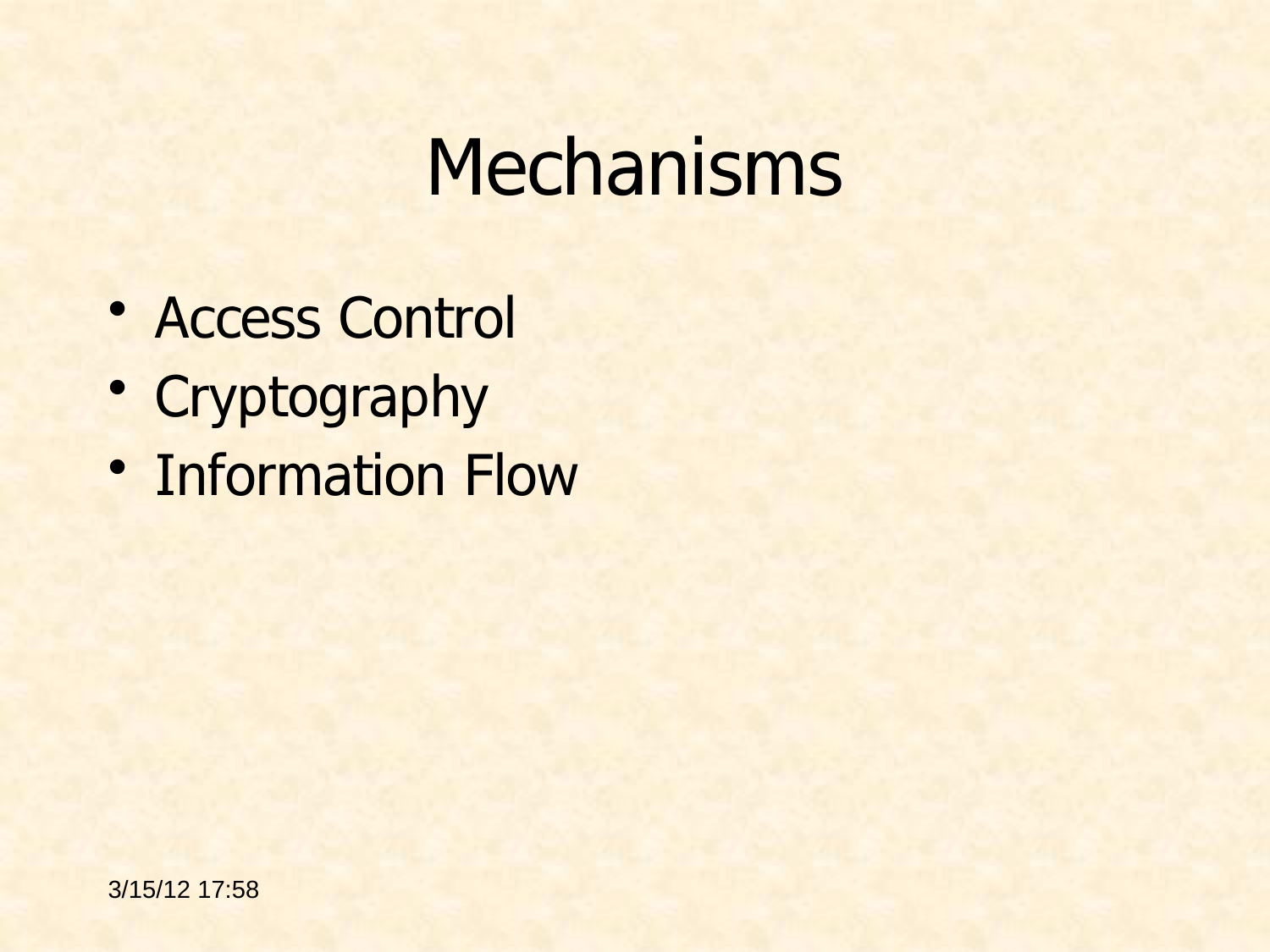

# Mechanisms
Access Control
Cryptography
Information Flow
3/15/12 17:58